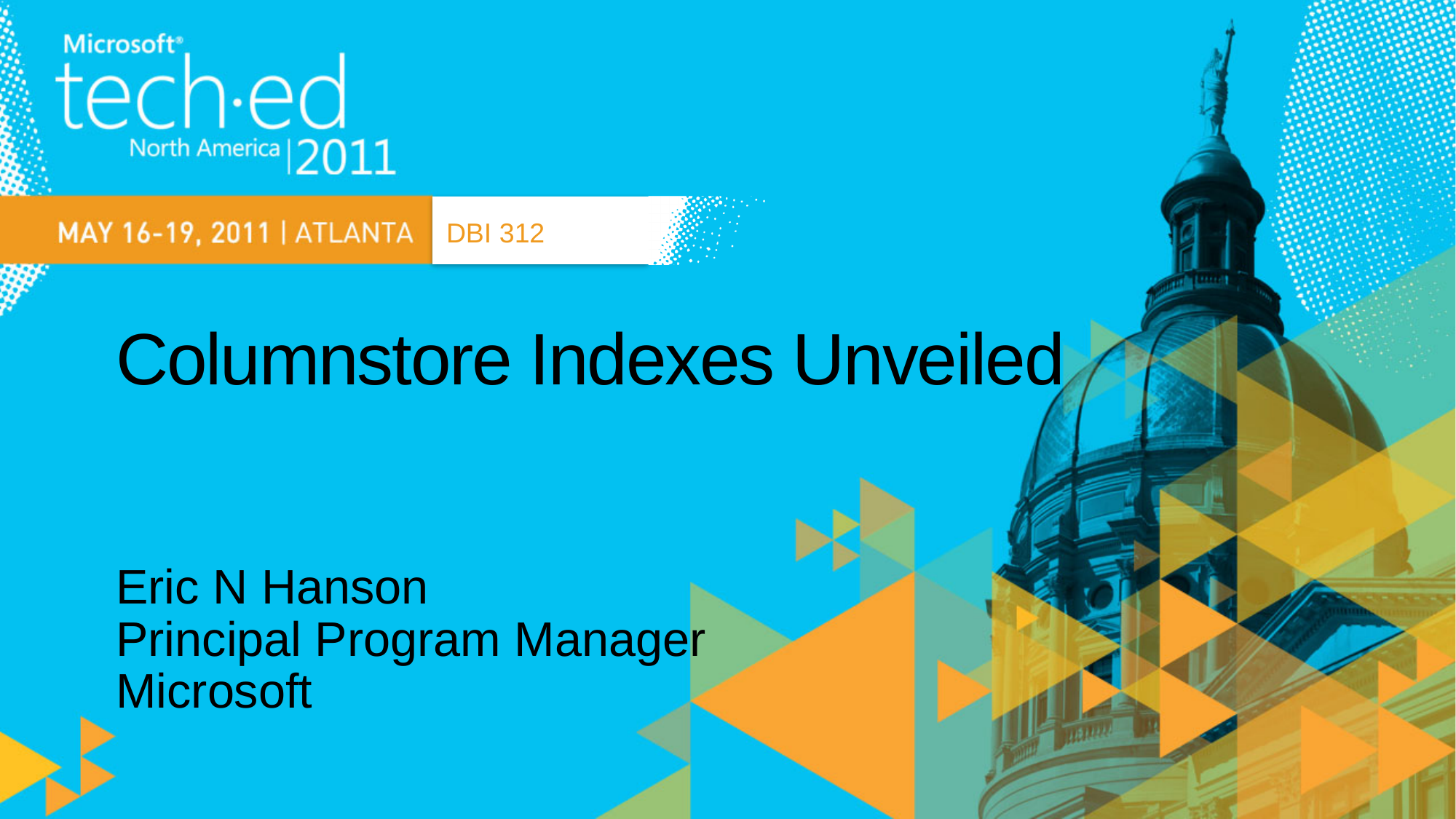

DBI 312
# Columnstore Indexes Unveiled
Eric N Hanson
Principal Program Manager
Microsoft